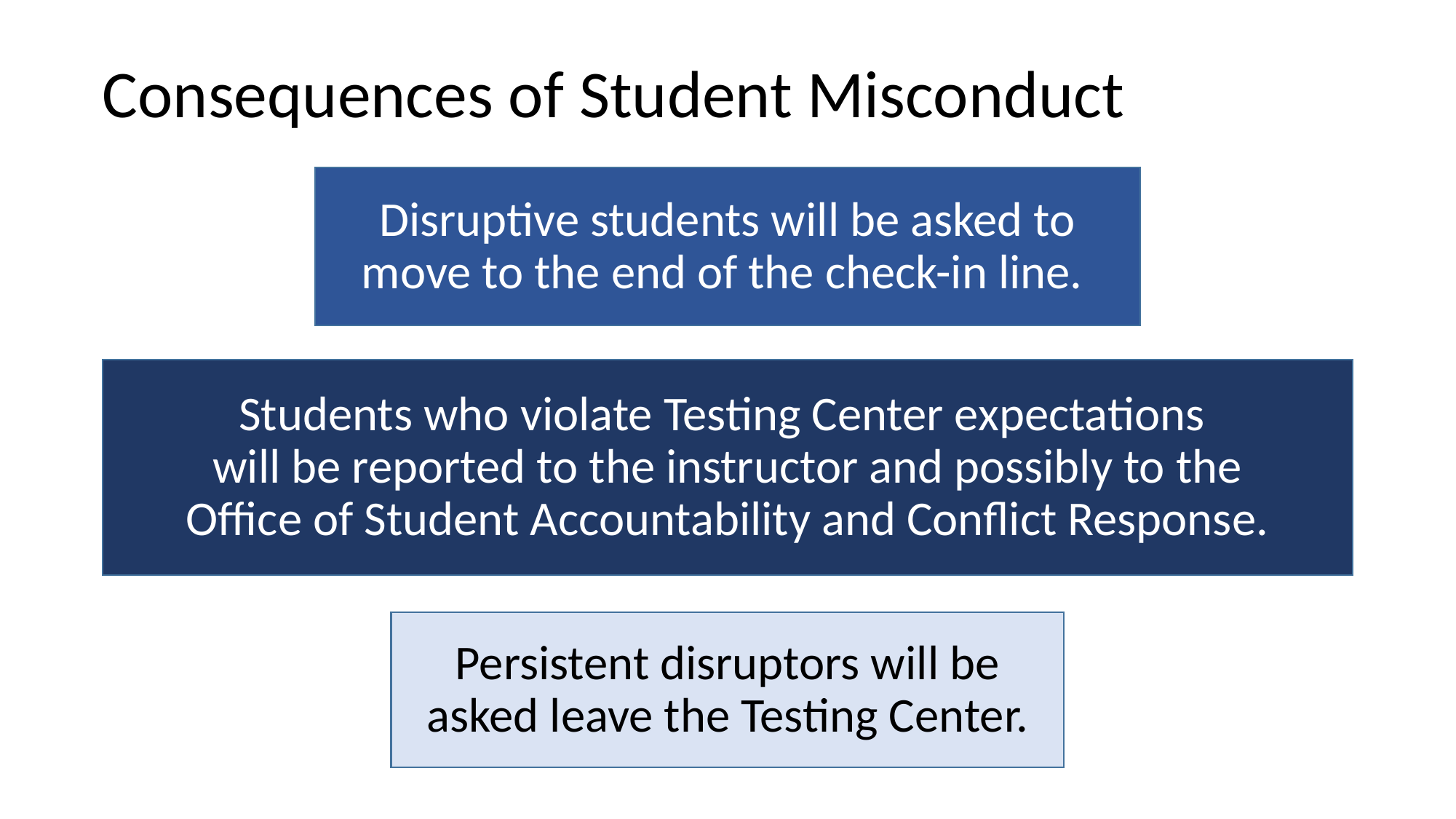

Consequences of Student Misconduct
Disruptive students will be asked to move to the end of the check-in line.
Students who violate Testing Center expectations
will be reported to the instructor and possibly to the
Office of Student Accountability and Conflict Response.
Persistent disruptors will be asked leave the Testing Center.